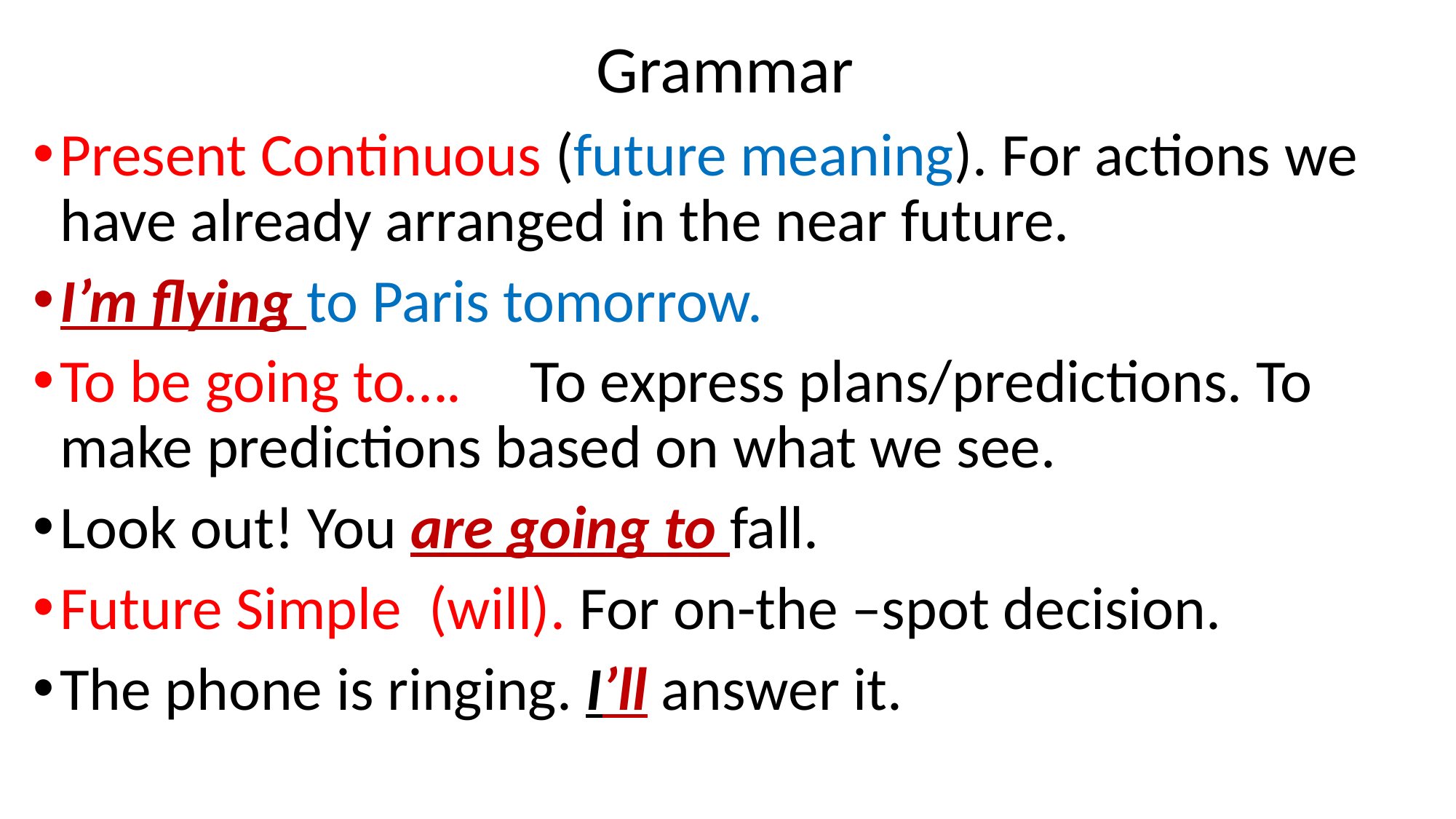

# Grammar
Present Continuous (future meaning). For actions we have already arranged in the near future.
I’m flying to Paris tomorrow.
To be going to….     To express plans/predictions. To make predictions based on what we see.
Look out! You are going to fall.
Future Simple  (will). For on-the –spot decision.
The phone is ringing. I’ll answer it.